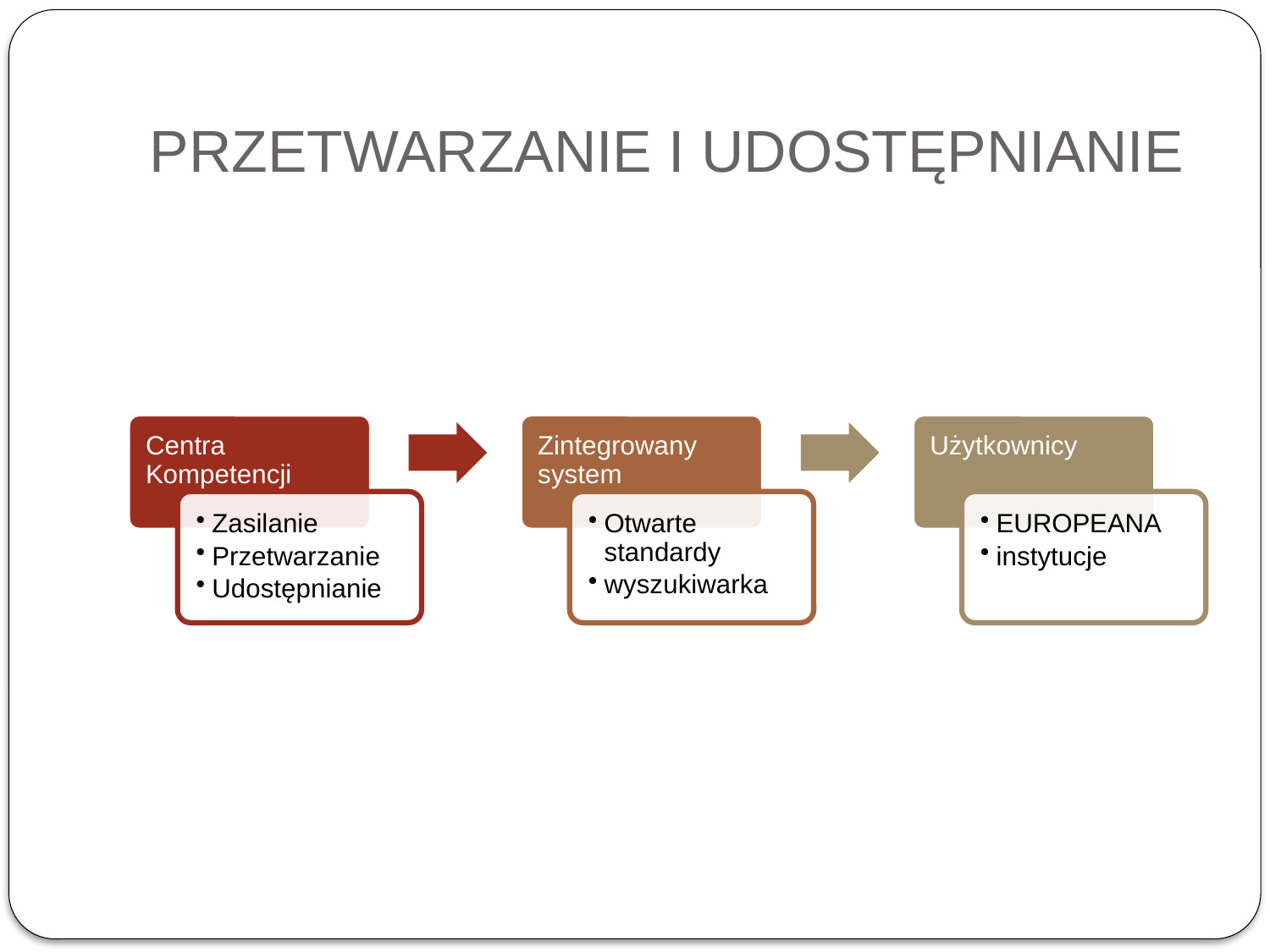

# PRZETWARZANIE I UDOSTĘPNIANIE
Centra Kompetencji
Zasilanie
Przetwarzanie
Udostępnianie

Zintegrowany system
Otwarte standardy
wyszukiwarka

Użytkownicy
EUROPEANA
instytucje